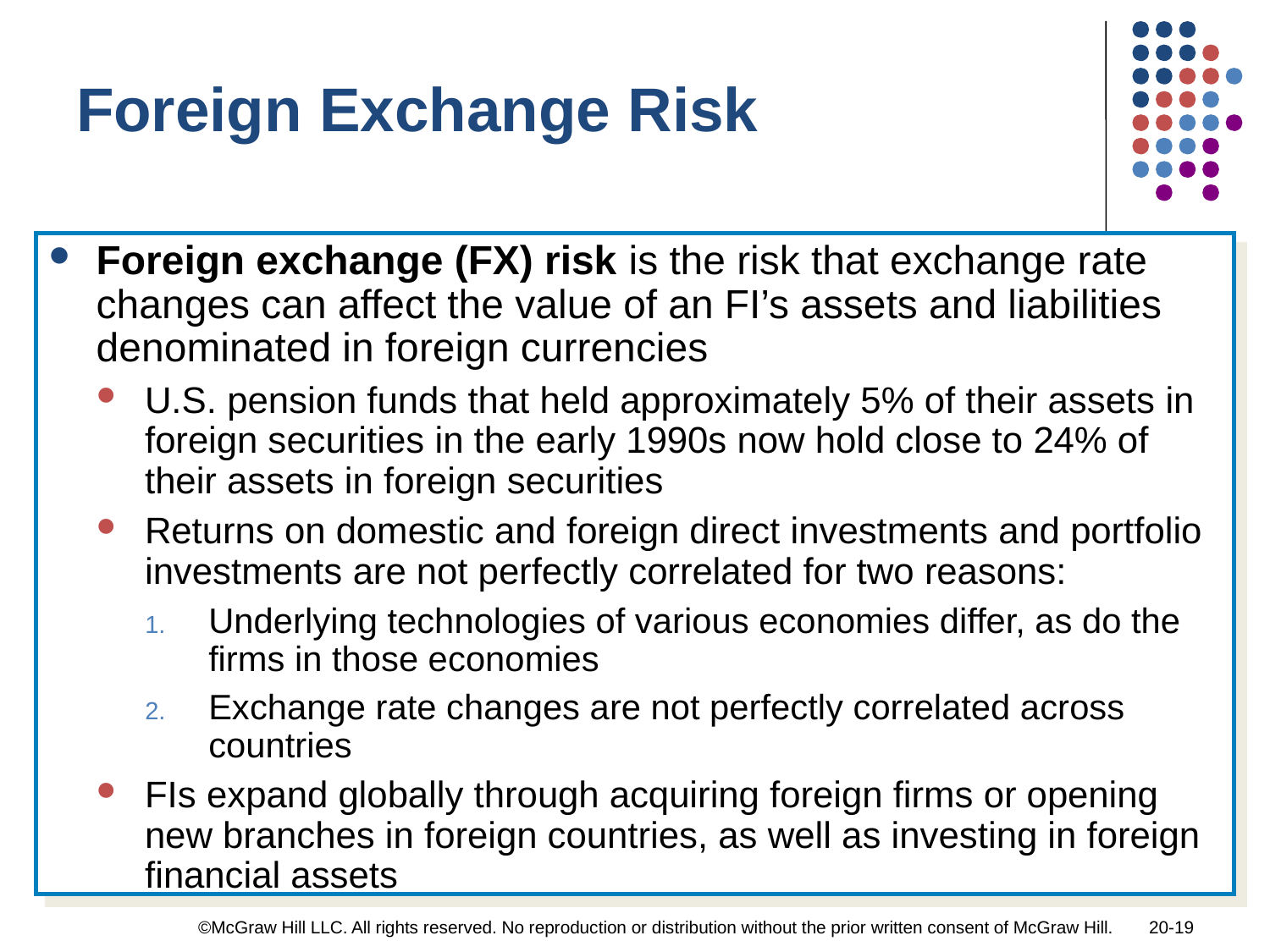

Foreign Exchange Risk
Foreign exchange (FX) risk is the risk that exchange rate changes can affect the value of an FI’s assets and liabilities denominated in foreign currencies
U.S. pension funds that held approximately 5% of their assets in foreign securities in the early 1990s now hold close to 24% of their assets in foreign securities
Returns on domestic and foreign direct investments and portfolio investments are not perfectly correlated for two reasons:
Underlying technologies of various economies differ, as do the firms in those economies
Exchange rate changes are not perfectly correlated across countries
FIs expand globally through acquiring foreign firms or opening new branches in foreign countries, as well as investing in foreign financial assets

©McGraw Hill LLC. All rights reserved. No reproduction or distribution without the prior written consent of McGraw Hill.
20-19